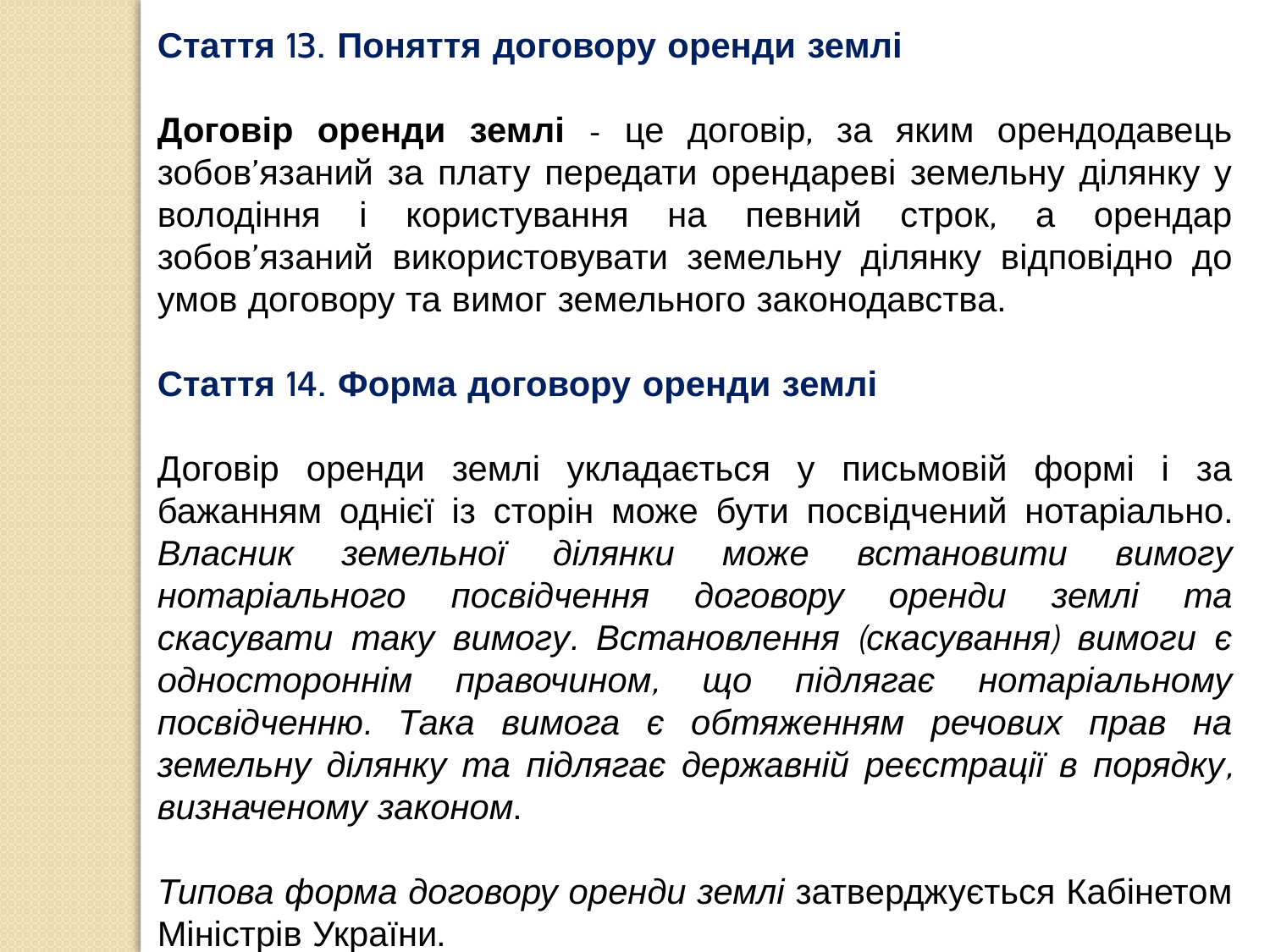

Стаття 13. Поняття договору оренди землі

Договір оренди землі - це договір, за яким орендодавець зобов’язаний за плату передати орендареві земельну ділянку у володіння і користування на певний строк, а орендар зобов’язаний використовувати земельну ділянку відповідно до умов договору та вимог земельного законодавства.

Стаття 14. Форма договору оренди землі

Договір оренди землі укладається у письмовій формі і за бажанням однієї із сторін може бути посвідчений нотаріально. Власник земельної ділянки може встановити вимогу нотаріального посвідчення договору оренди землі та скасувати таку вимогу. Встановлення (скасування) вимоги є одностороннім правочином, що підлягає нотаріальному посвідченню. Така вимога є обтяженням речових прав на земельну ділянку та підлягає державній реєстрації в порядку, визначеному законом.

Типова форма договору оренди землі затверджується Кабінетом Міністрів України.